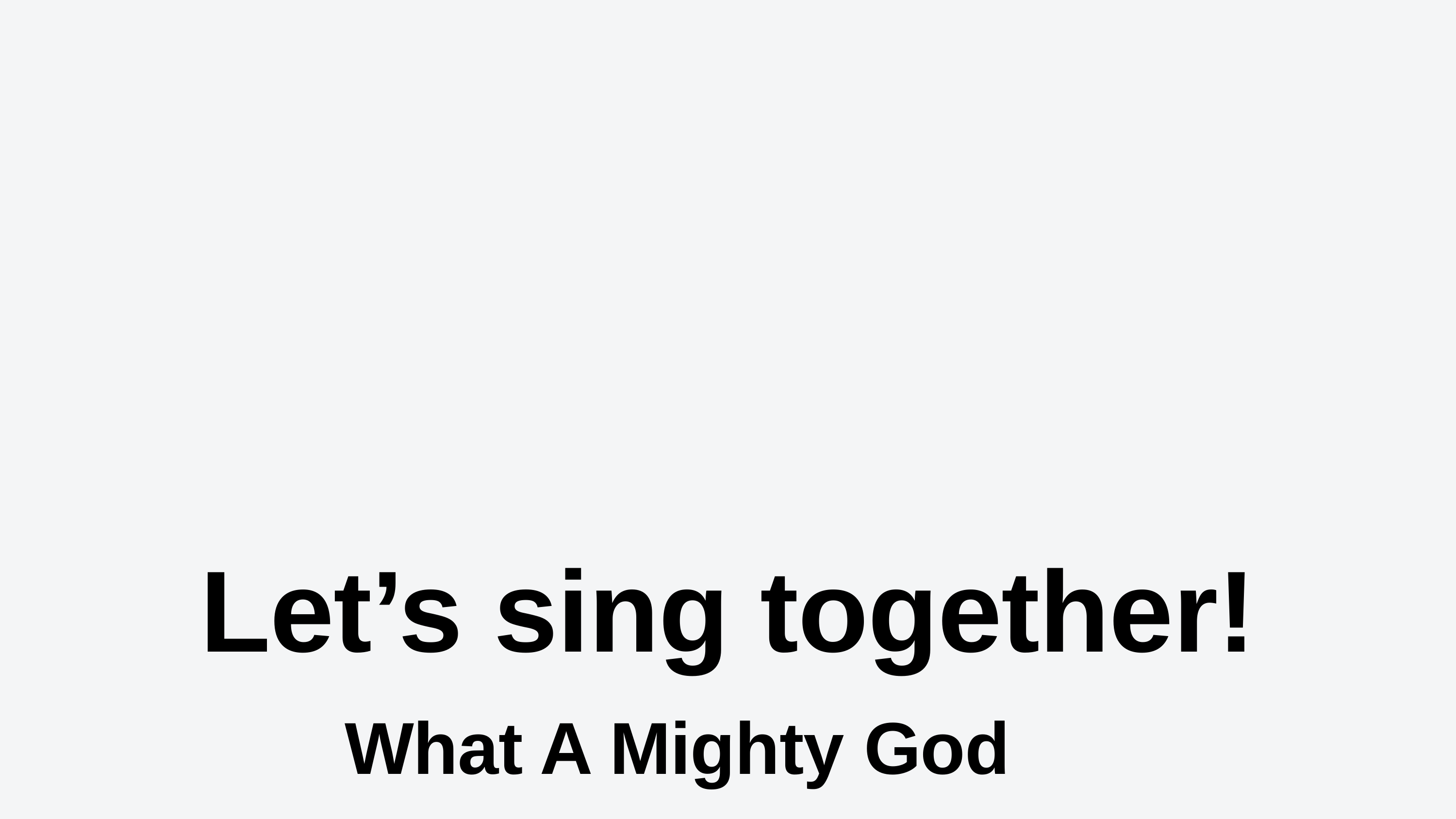

Let’s sing together!

What A Mighty God